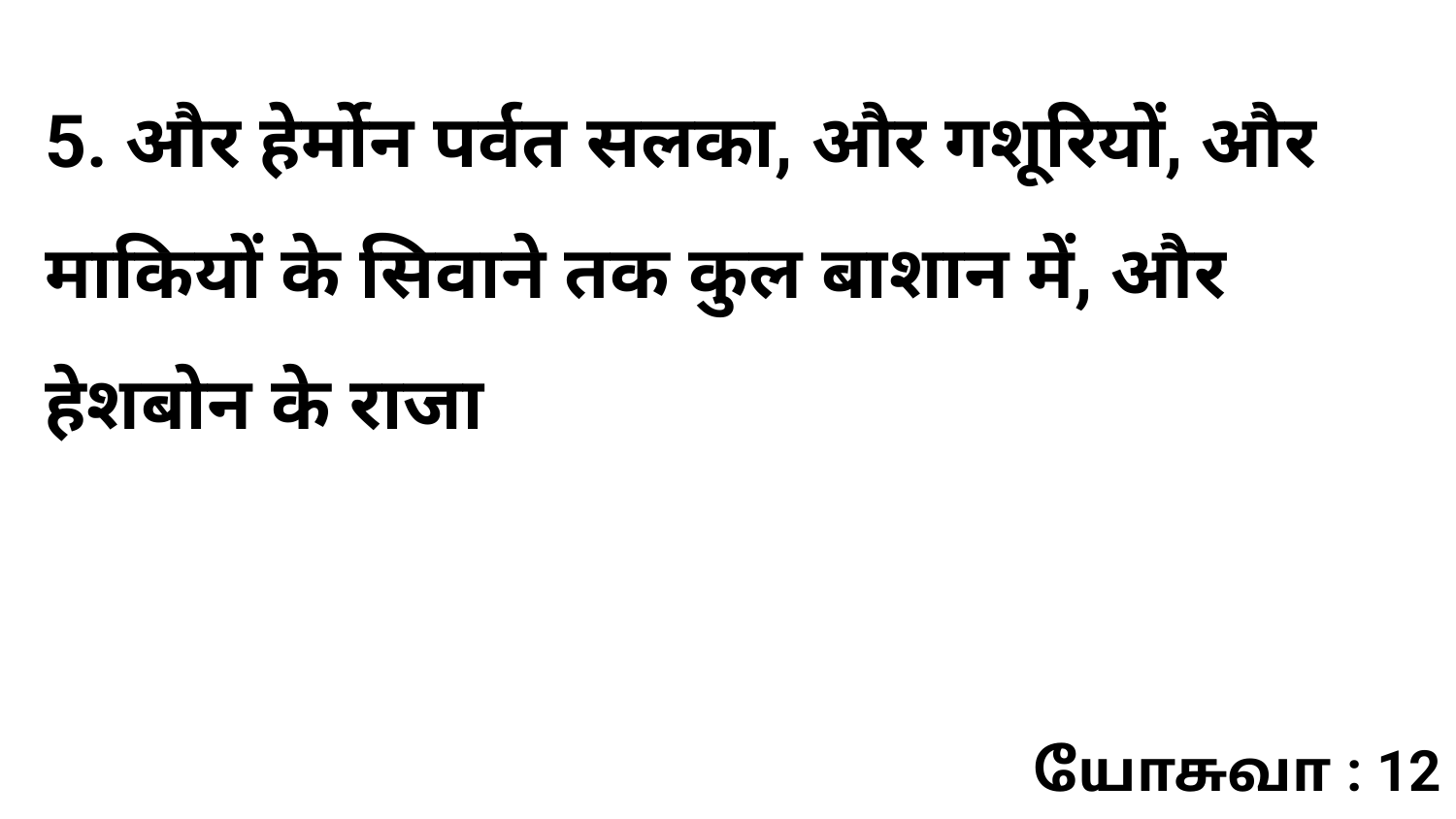

5. और हेर्मोन पर्वत सलका, और गशूरियों, और माकियों के सिवाने तक कुल बाशान में, और हेशबोन के राजा
யோசுவா : 12